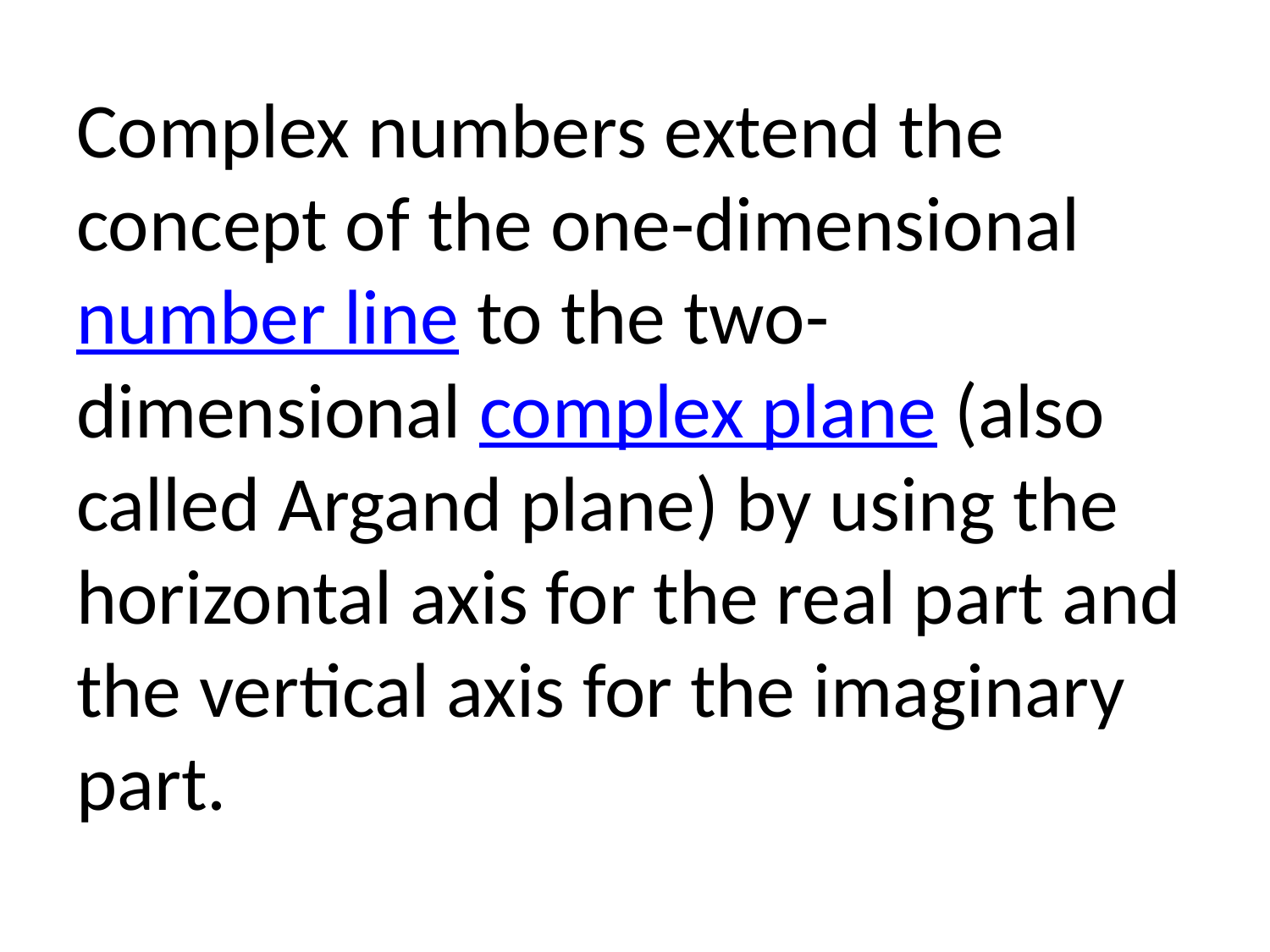

Complex numbers extend the concept of the one-dimensional number line to the two-dimensional complex plane (also called Argand plane) by using the horizontal axis for the real part and the vertical axis for the imaginary part.